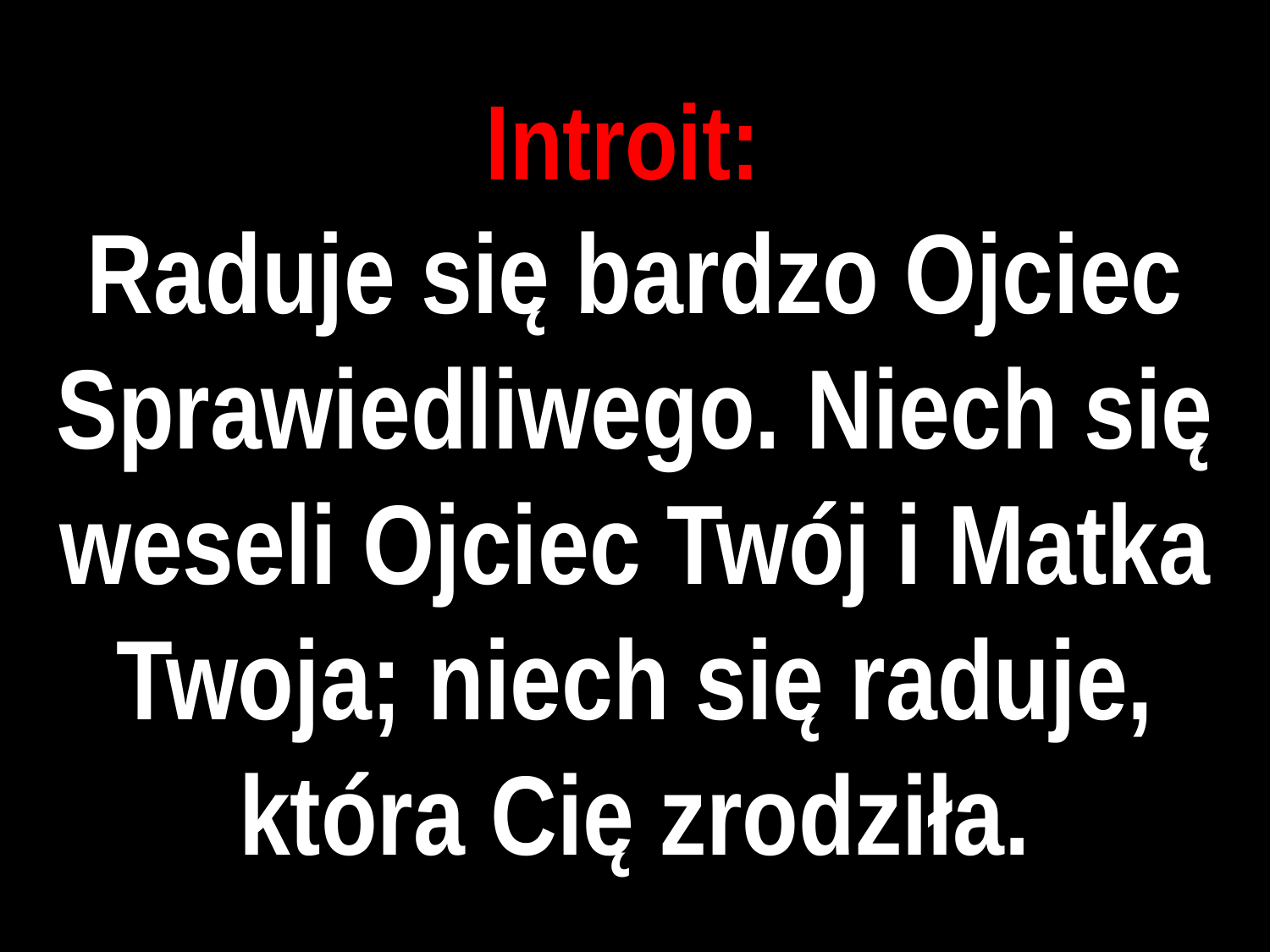

# Introit:
Raduje się bardzo Ojciec Sprawiedliwego. Niech się weseli Ojciec Twój i Matka Twoja; niech się raduje, która Cię zrodziła.